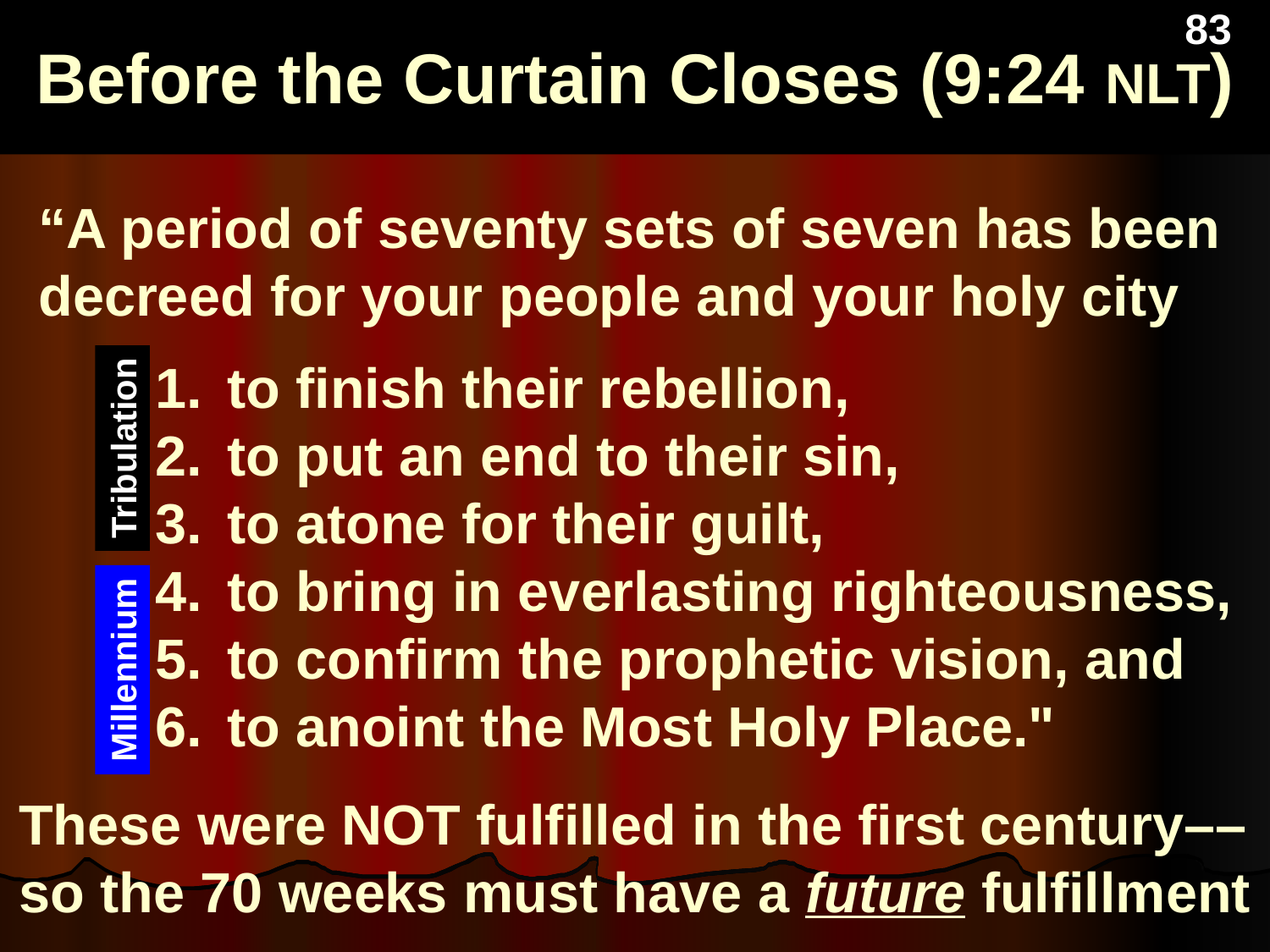

# Before the Curtain Closes (9:24 NLT)
83
“A period of seventy sets of seven has been decreed for your people and your holy city
to finish their rebellion,
to put an end to their sin,
to atone for their guilt,
to bring in everlasting righteousness,
to confirm the prophetic vision, and
to anoint the Most Holy Place."
Tribulation
Millennium
These were NOT fulfilled in the first century––so the 70 weeks must have a future fulfillment